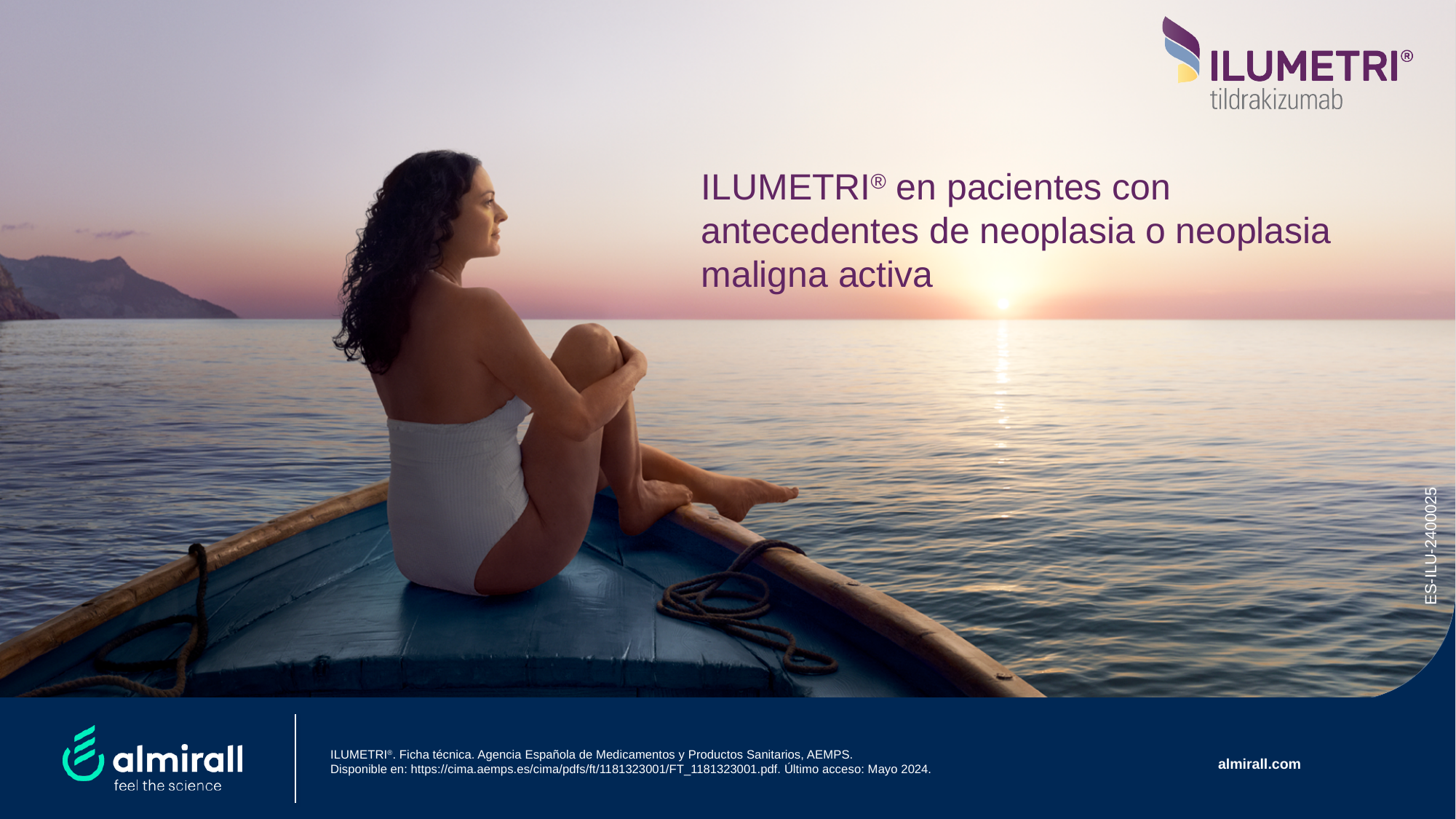

# ILUMETRI® en pacientes con antecedentes de neoplasia o neoplasia maligna activa
ES-ILU-2400025

ILUMETRI®. Ficha técnica. Agencia Española de Medicamentos y Productos Sanitarios, AEMPS.
Disponible en: https://cima.aemps.es/cima/pdfs/ft/1181323001/FT_1181323001.pdf. Último acceso: Mayo 2024.